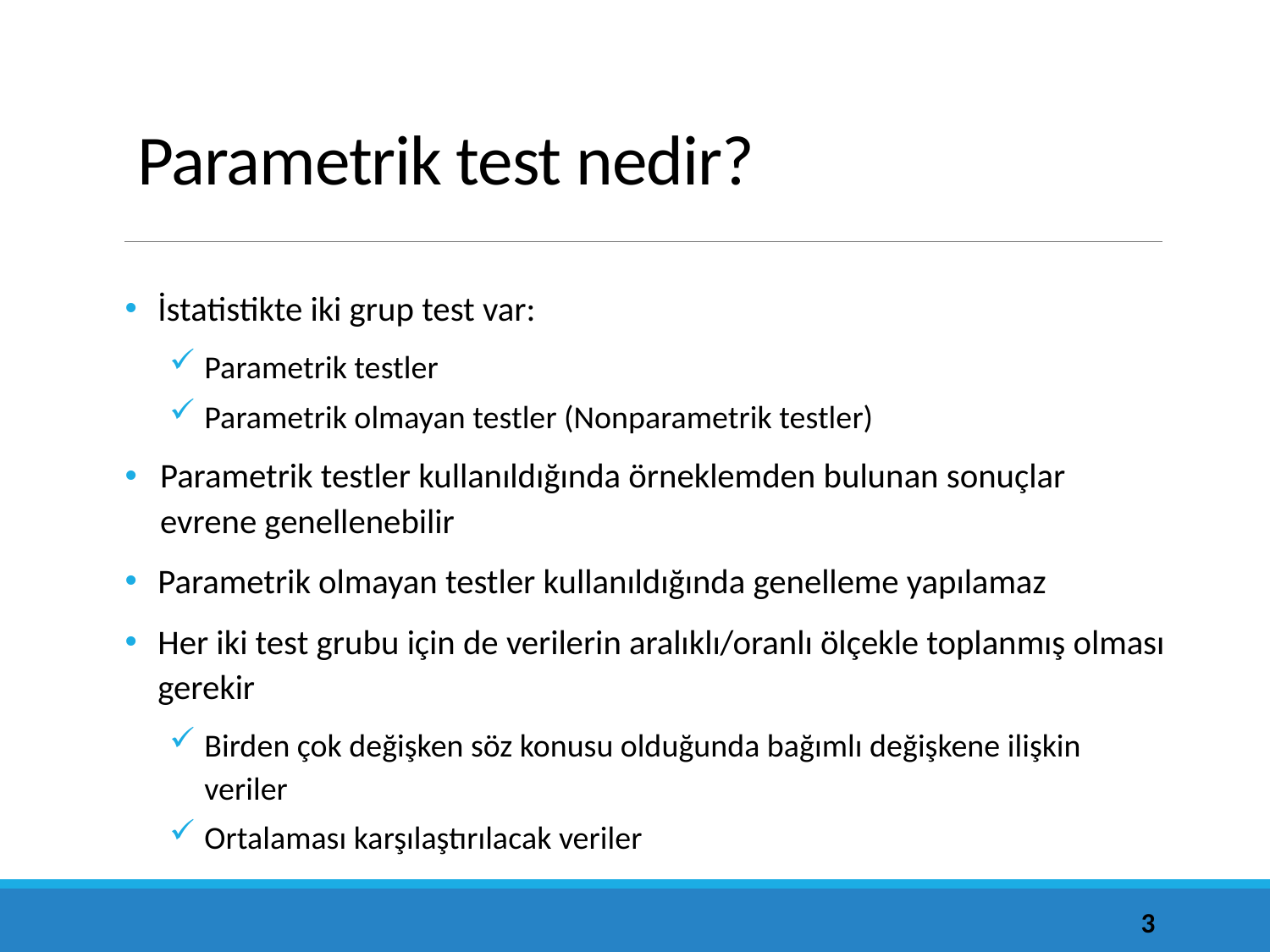

# Parametrik test nedir?
İstatistikte iki grup test var:
Parametrik testler
Parametrik olmayan testler (Nonparametrik testler)
Parametrik testler kullanıldığında örneklemden bulunan sonuçlar evrene genellenebilir
Parametrik olmayan testler kullanıldığında genelleme yapılamaz
Her iki test grubu için de verilerin aralıklı/oranlı ölçekle toplanmış olması gerekir
Birden çok değişken söz konusu olduğunda bağımlı değişkene ilişkin veriler
Ortalaması karşılaştırılacak veriler
3